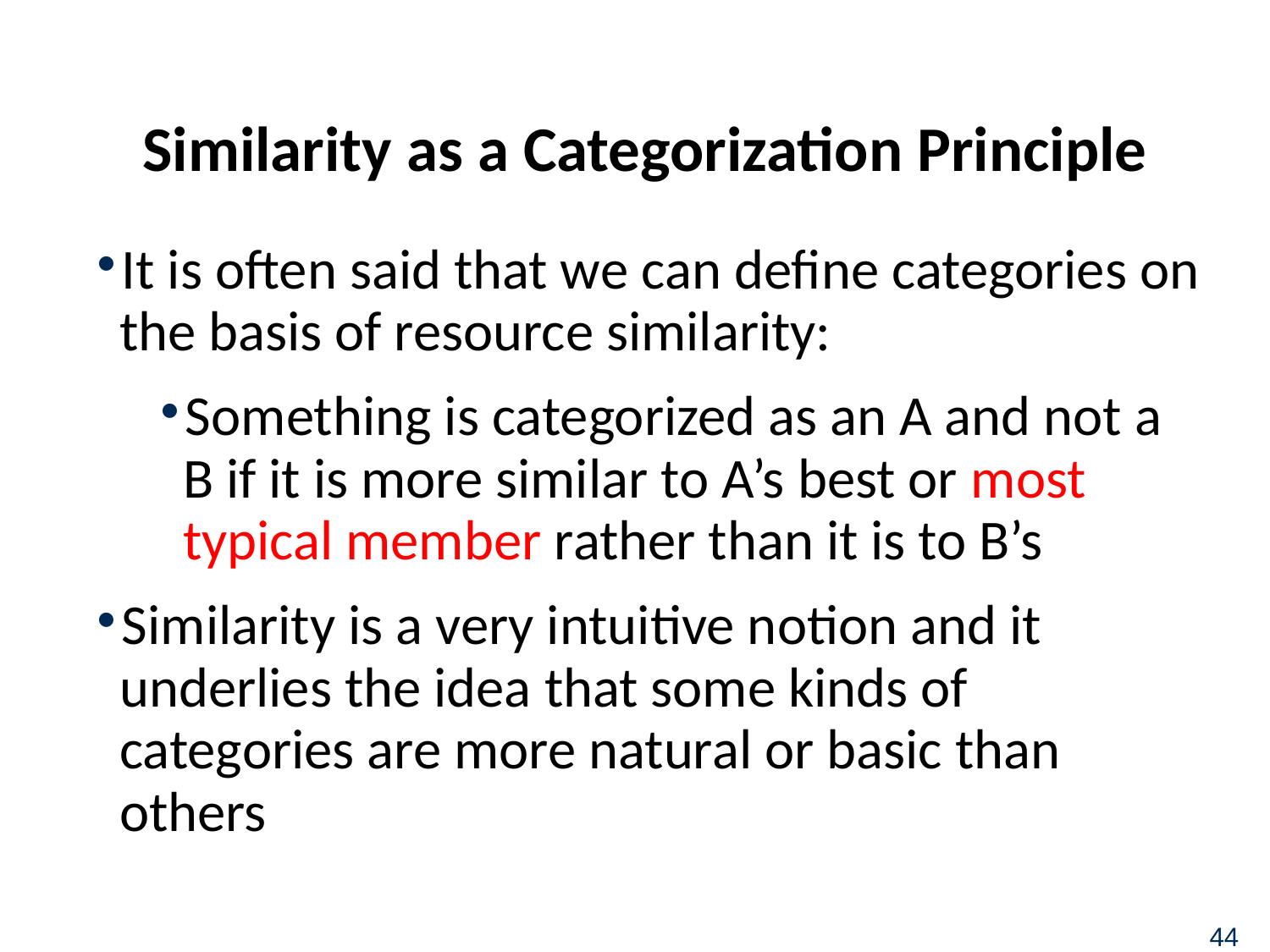

# Similarity as a Categorization Principle
It is often said that we can define categories on the basis of resource similarity:
Something is categorized as an A and not a B if it is more similar to A’s best or most typical member rather than it is to B’s
Similarity is a very intuitive notion and it underlies the idea that some kinds of categories are more natural or basic than others
44